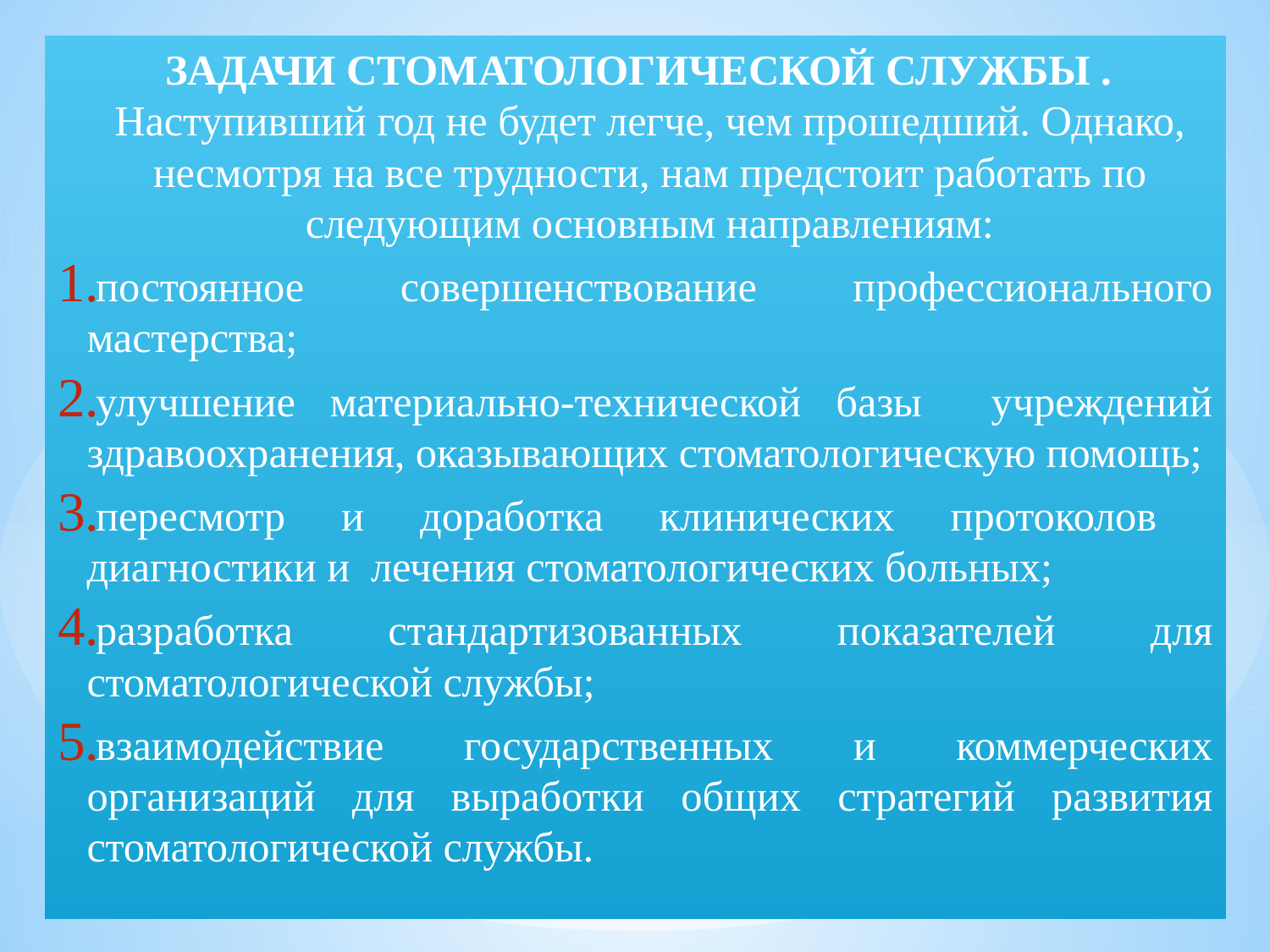

ЗАДАЧИ СТОМАТОЛОГИЧЕСКОЙ СЛУЖБЫ . Наступивший год не будет легче, чем прошедший. Однако, несмотря на все трудности, нам предстоит работать по следующим основным направлениям:
постоянное совершенствование профессионального мастерства;
улучшение материально-технической базы  учреждений здравоохранения, оказывающих стоматологическую помощь;
пересмотр и доработка клинических протоколов  диагностики и  лечения стоматологических больных;
разработка стандартизованных показателей для стоматологической службы;
взаимодействие государственных и коммерческих организаций для выработки общих стратегий развития стоматологической службы.

16